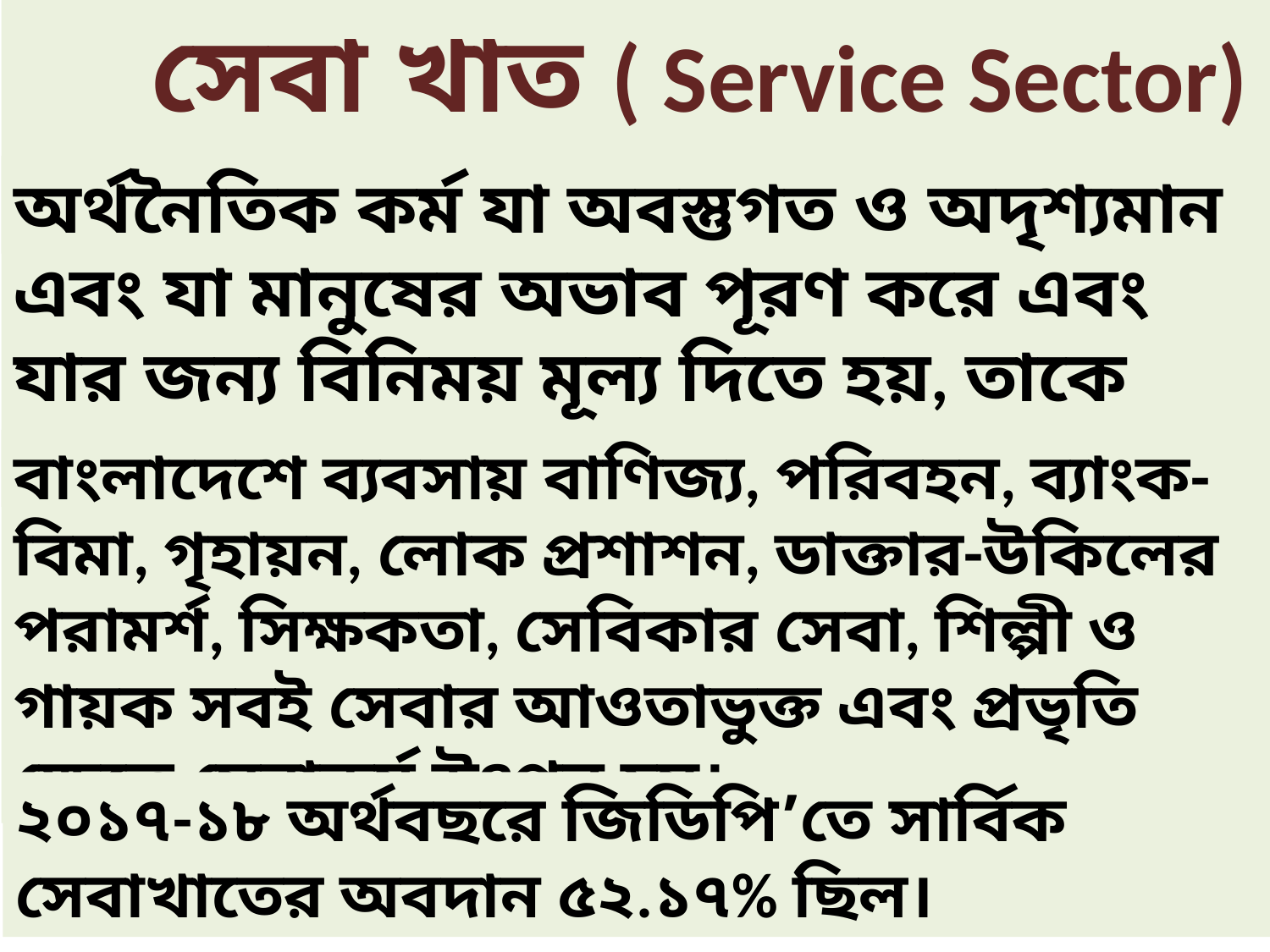

সেবা খাত ( Service Sector) :
অর্থনৈতিক কর্ম যা অবস্তুগত ও অদৃশ্যমান এবং যা মানুষের অভাব পূরণ করে এবং যার জন্য বিনিময় মূল্য দিতে হয়, তাকে সেবা খাত বলে।
বাংলাদেশে ব্যবসায় বাণিজ্য, পরিবহন, ব্যাংক-বিমা, গৃহায়ন, লোক প্রশাশন, ডাক্তার-উকিলের পরামর্শ, সিক্ষকতা, সেবিকার সেবা, শিল্পী ও গায়ক সবই সেবার আওতাভুক্ত এবং প্রভৃতি ক্ষেত্রে সেবাকর্ম উৎপন্ন হয়।
২০১৭-১৮ অর্থবছরে জিডিপি’তে সার্বিক সেবাখাতের অবদান ৫২.১৭% ছিল।